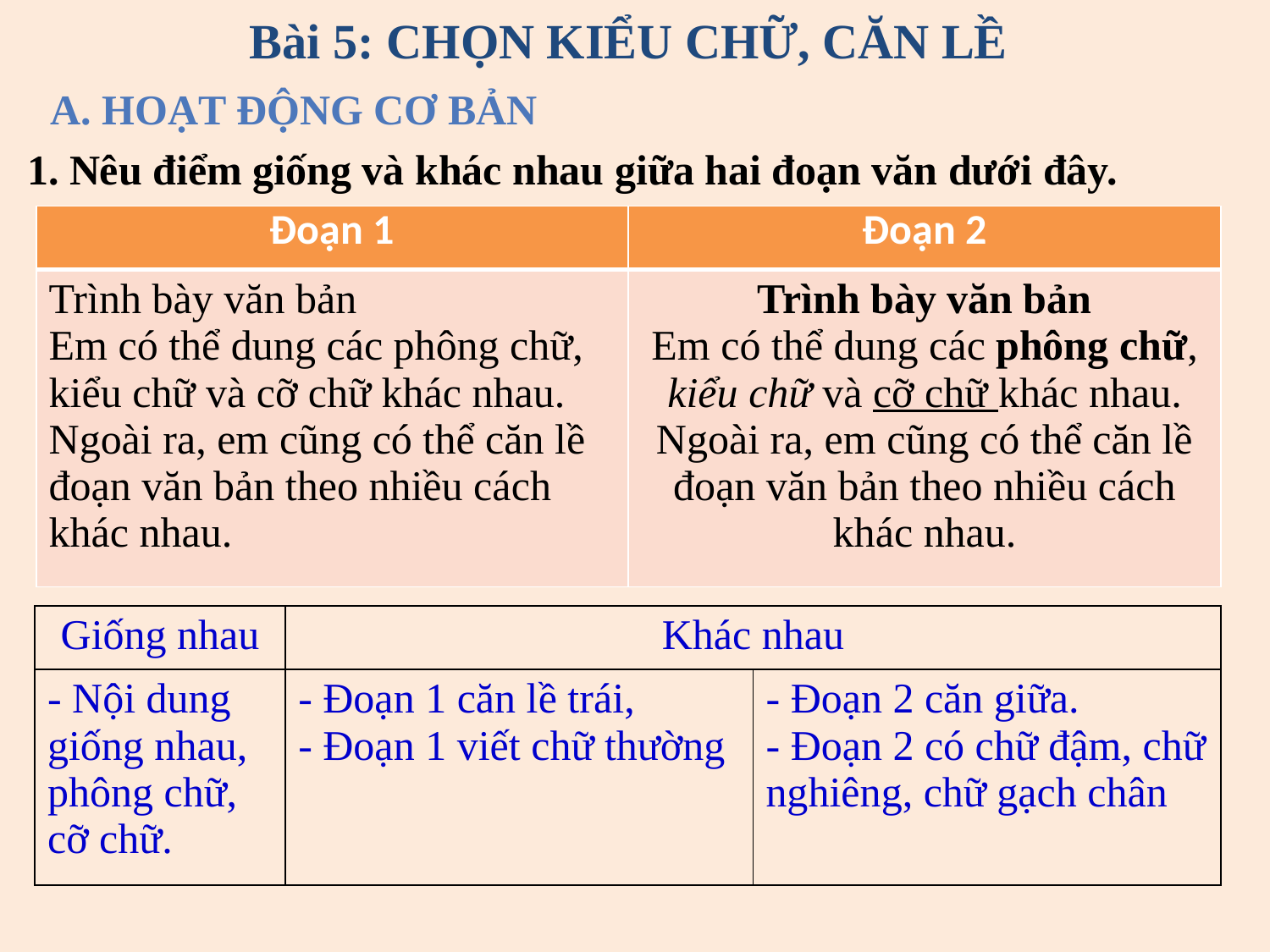

Bài 5: CHỌN KIỂU CHỮ, CĂN LỀ
A. HoẠT ĐỘNG CƠ BẢN
1. Nêu điểm giống và khác nhau giữa hai đoạn văn dưới đây.
| Đoạn 1 | Đoạn 2 |
| --- | --- |
| Trình bày văn bản Em có thể dung các phông chữ, kiểu chữ và cỡ chữ khác nhau. Ngoài ra, em cũng có thể căn lề đoạn văn bản theo nhiều cách khác nhau. | Trình bày văn bản Em có thể dung các phông chữ, kiểu chữ và cỡ chữ khác nhau. Ngoài ra, em cũng có thể căn lề đoạn văn bản theo nhiều cách khác nhau. |
| Giống nhau | Khác nhau |  |
| --- | --- | --- |
| - Nội dung giống nhau, phông chữ, cỡ chữ. | - Đoạn 1 căn lề trái, - Đoạn 1 viết chữ thường | - Đoạn 2 căn giữa. - Đoạn 2 có chữ đậm, chữ nghiêng, chữ gạch chân |